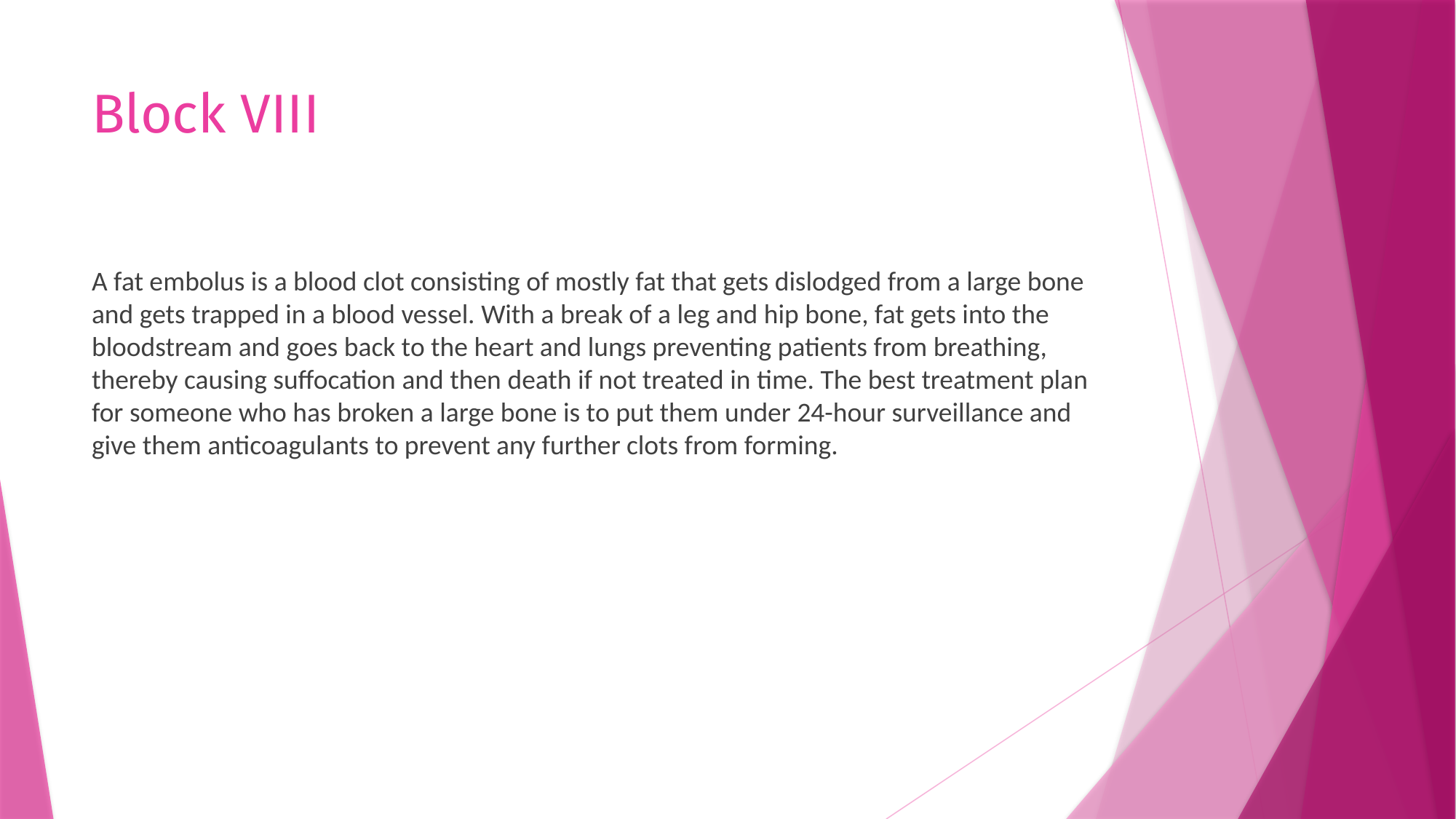

# Block VIII
A fat embolus is a blood clot consisting of mostly fat that gets dislodged from a large bone and gets trapped in a blood vessel. With a break of a leg and hip bone, fat gets into the bloodstream and goes back to the heart and lungs preventing patients from breathing, thereby causing suffocation and then death if not treated in time. The best treatment plan for someone who has broken a large bone is to put them under 24-hour surveillance and give them anticoagulants to prevent any further clots from forming.